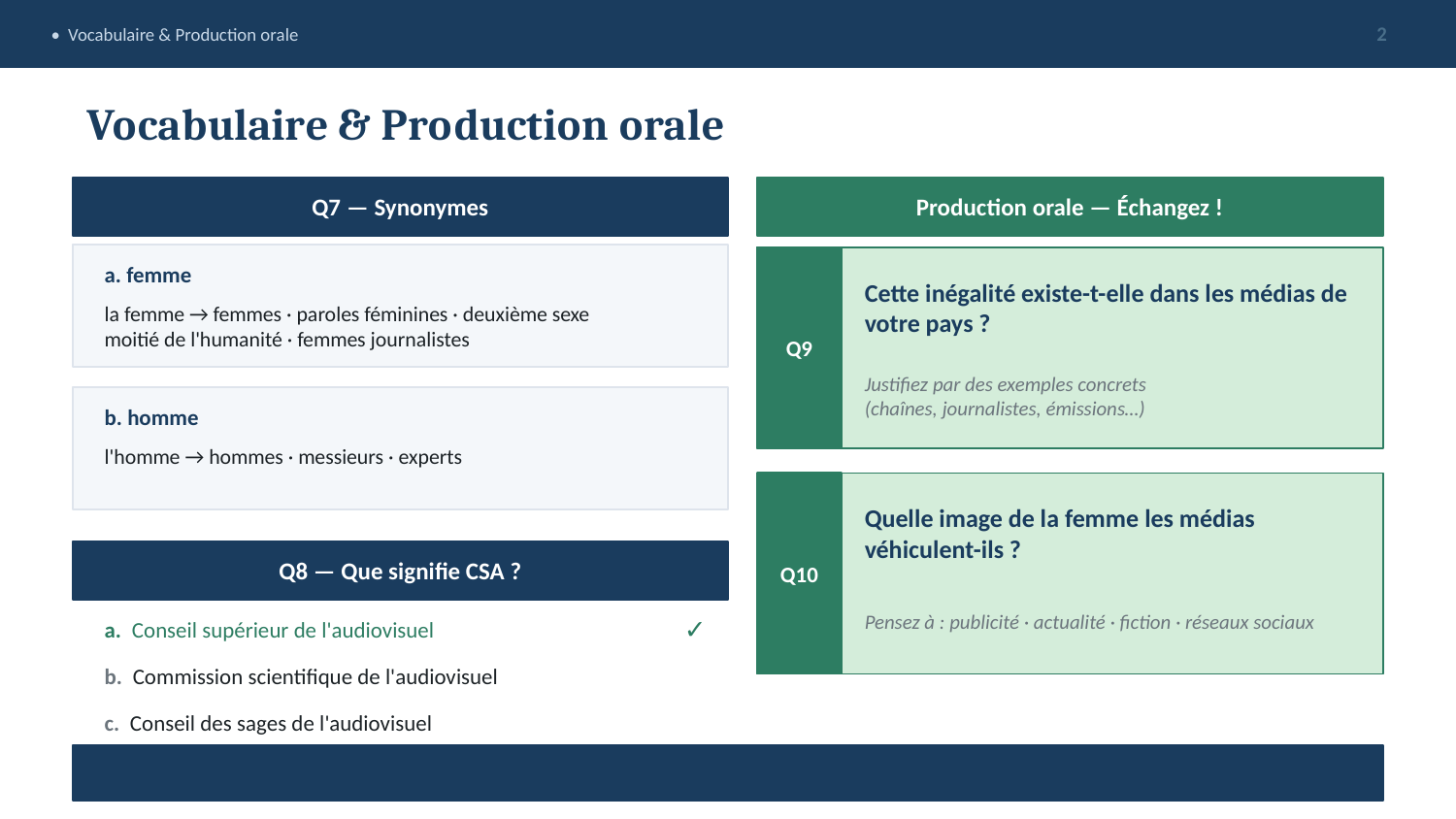

•  Vocabulaire & Production orale
2
Binômes
Vocabulaire & Production orale

Q7 — Synonymes

Production orale — Échangez !

a. femme
Cette inégalité existe-t-elle dans les médias de votre pays ?
la femme → femmes · paroles féminines · deuxième sexe
moitié de l'humanité · femmes journalistes
Q9
Justifiez par des exemples concrets
(chaînes, journalistes, émissions…)

b. homme
l'homme → hommes · messieurs · experts

Quelle image de la femme les médias véhiculent-ils ?
Q10

Q8 — Que signifie CSA ?
Pensez à : publicité · actualité · fiction · réseaux sociaux
a.  Conseil supérieur de l'audiovisuel
✓
b.  Commission scientifique de l'audiovisuel
c.  Conseil des sages de l'audiovisuel